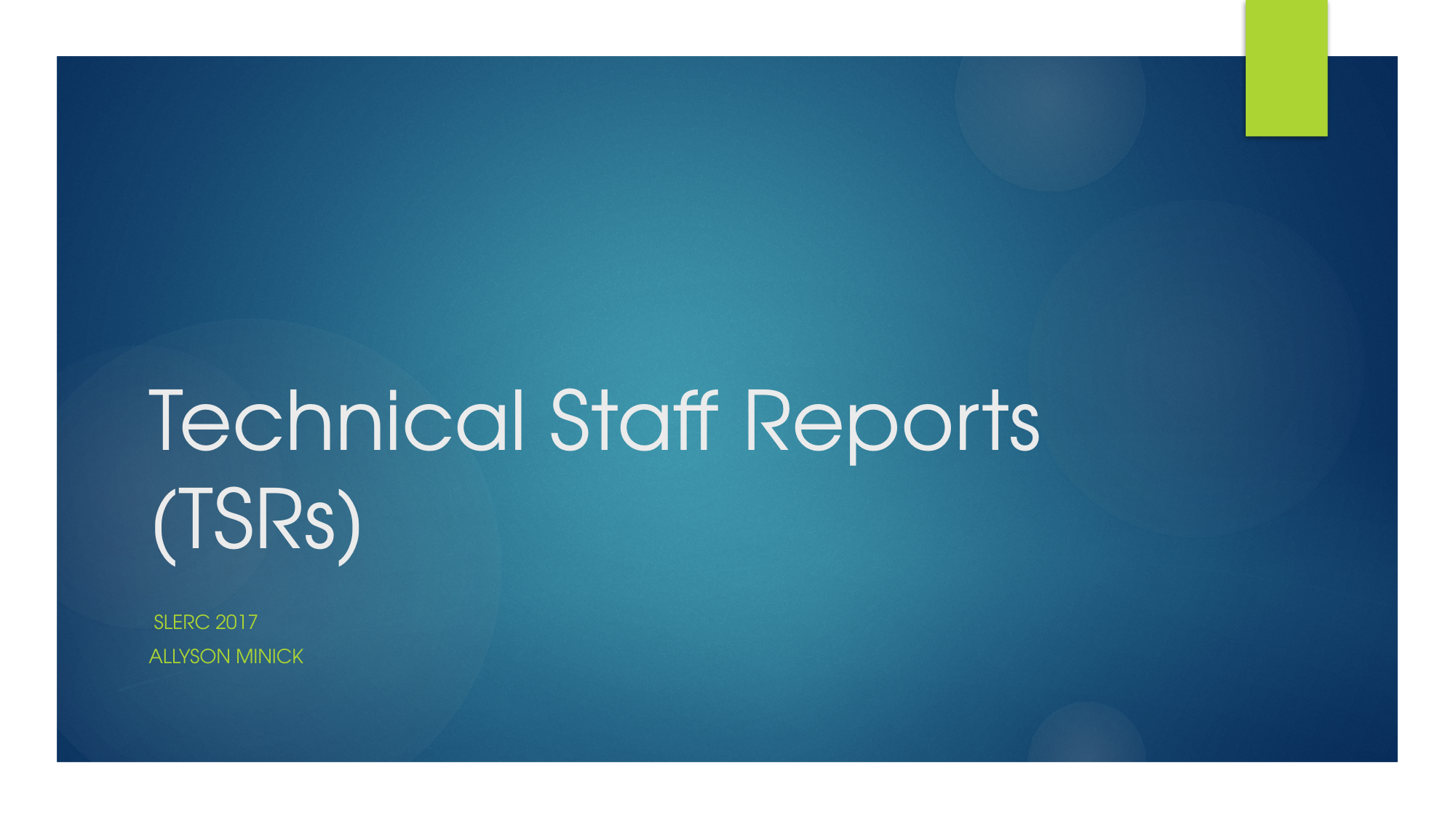

# Technical Staff Reports (TSRs)

 SLERC 2017
Allyson Minick